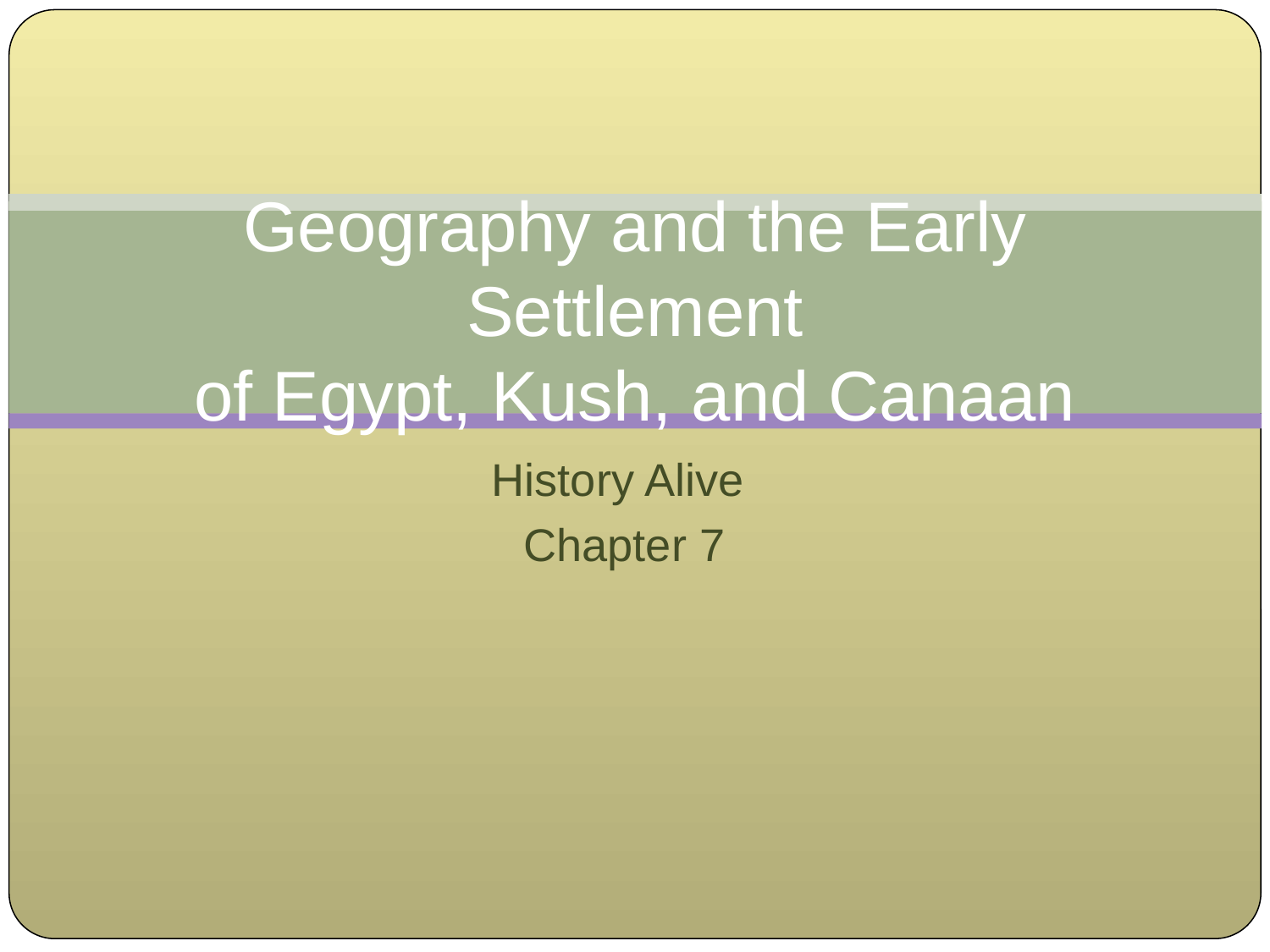

# Geography and the Early Settlement of Egypt, Kush, and Canaan
History Alive
Chapter 7